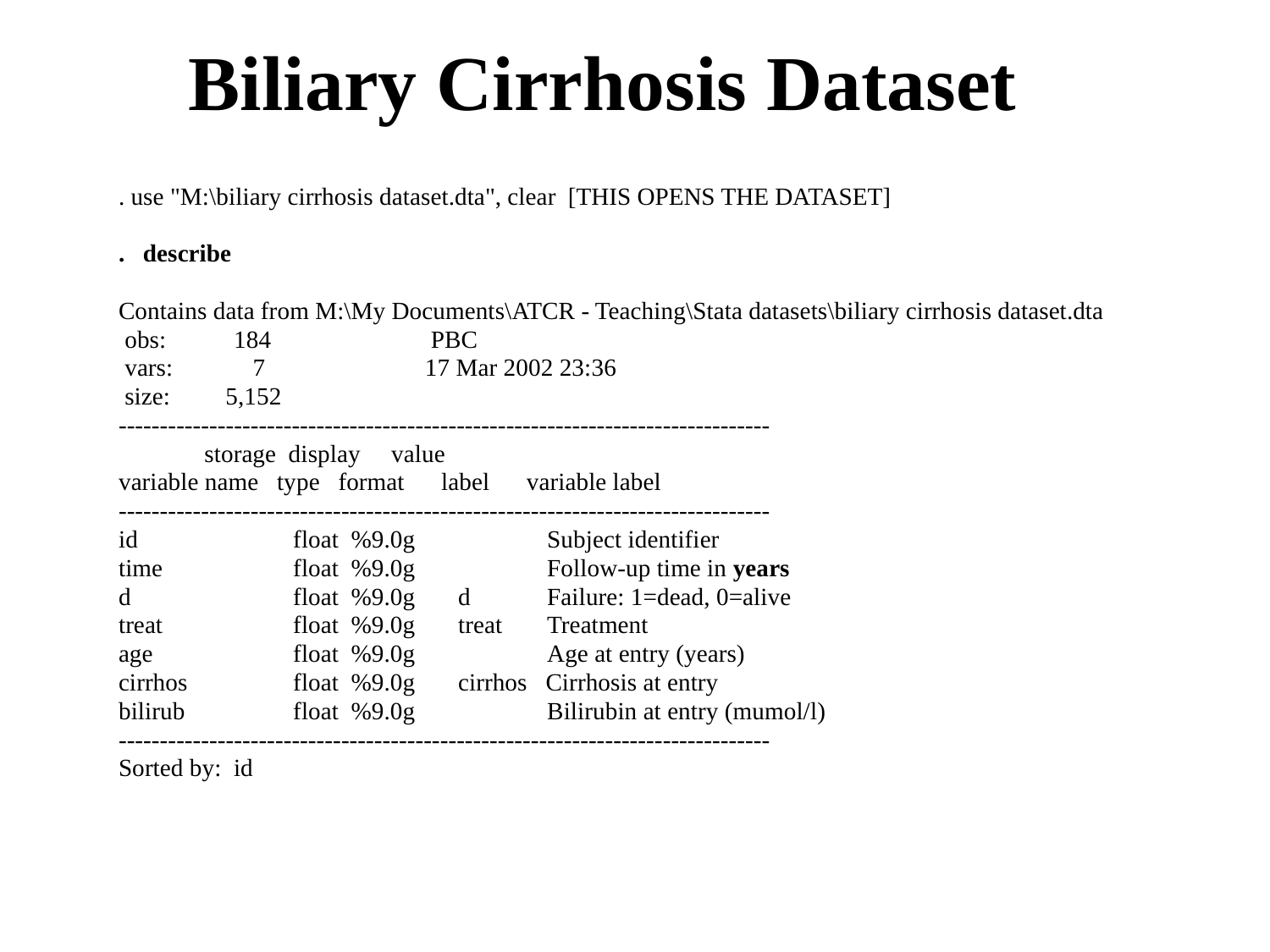

# Biliary Cirrhosis Dataset
. use "M:\biliary cirrhosis dataset.dta", clear  [THIS OPENS THE DATASET]

.   describe

Contains data from M:\My Documents\ATCR - Teaching\Stata datasets\biliary cirrhosis dataset.dta
 obs:           184                          PBC
 vars:             7                          17 Mar 2002 23:36
 size:         5,152
-------------------------------------------------------------------------------
              storage  display     value
variable name   type   format      label      variable label
-------------------------------------------------------------------------------
id              	float  %9.0g                  	Subject identifier
time            	float  %9.0g                  	Follow-up time in years
d               	float  %9.0g       d          	Failure: 1=dead, 0=alive
treat           	float  %9.0g       treat      	Treatment
age             	float  %9.0g                  	Age at entry (years)
cirrhos        	float  %9.0g       cirrhos   Cirrhosis at entry
bilirub         	float  %9.0g                  	Bilirubin at entry (mumol/l)
-------------------------------------------------------------------------------
Sorted by:  id